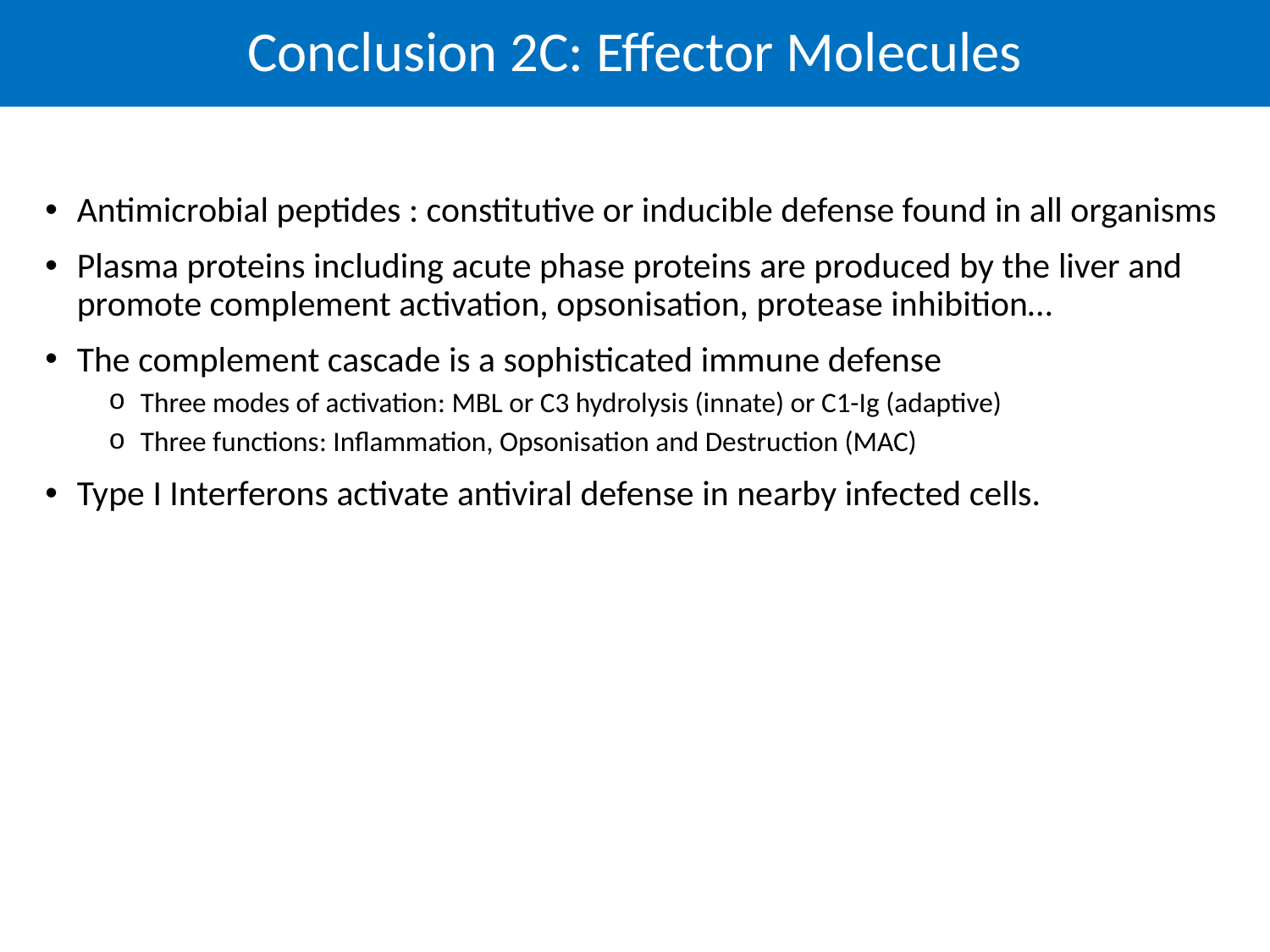

# Conclusion 2C: Effector Molecules

Antimicrobial peptides : constitutive or inducible defense found in all organisms
Plasma proteins including acute phase proteins are produced by the liver and promote complement activation, opsonisation, protease inhibition…
The complement cascade is a sophisticated immune defense
Three modes of activation: MBL or C3 hydrolysis (innate) or C1-Ig (adaptive)
Three functions: Inflammation, Opsonisation and Destruction (MAC)
Type I Interferons activate antiviral defense in nearby infected cells.